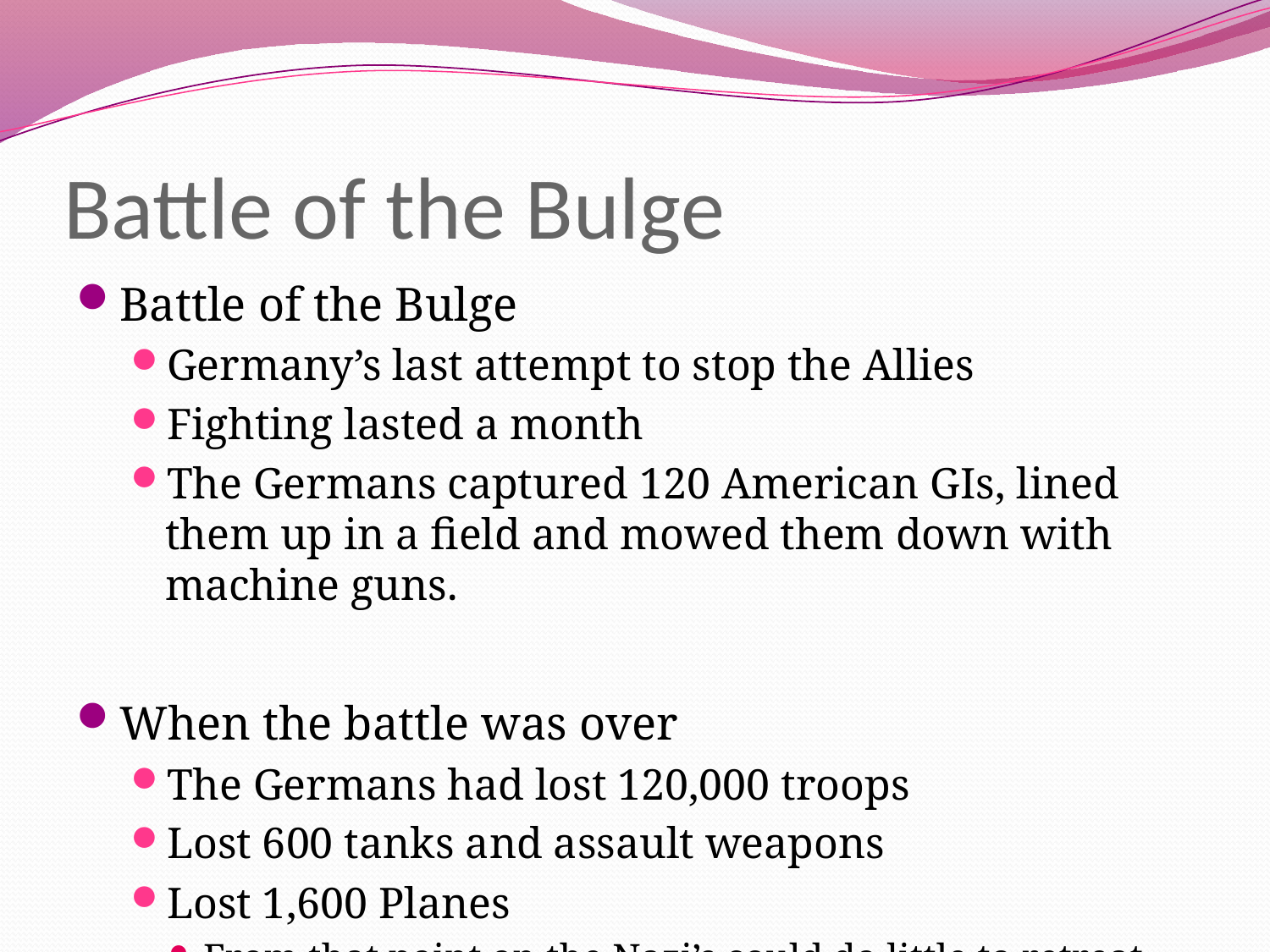

Battle of the Bulge
Battle of the Bulge
Germany’s last attempt to stop the Allies
Fighting lasted a month
The Germans captured 120 American GIs, lined them up in a field and mowed them down with machine guns.

When the battle was over
The Germans had lost 120,000 troops
Lost 600 tanks and assault weapons
Lost 1,600 Planes
From that point on the Nazi’s could do little to retreat.